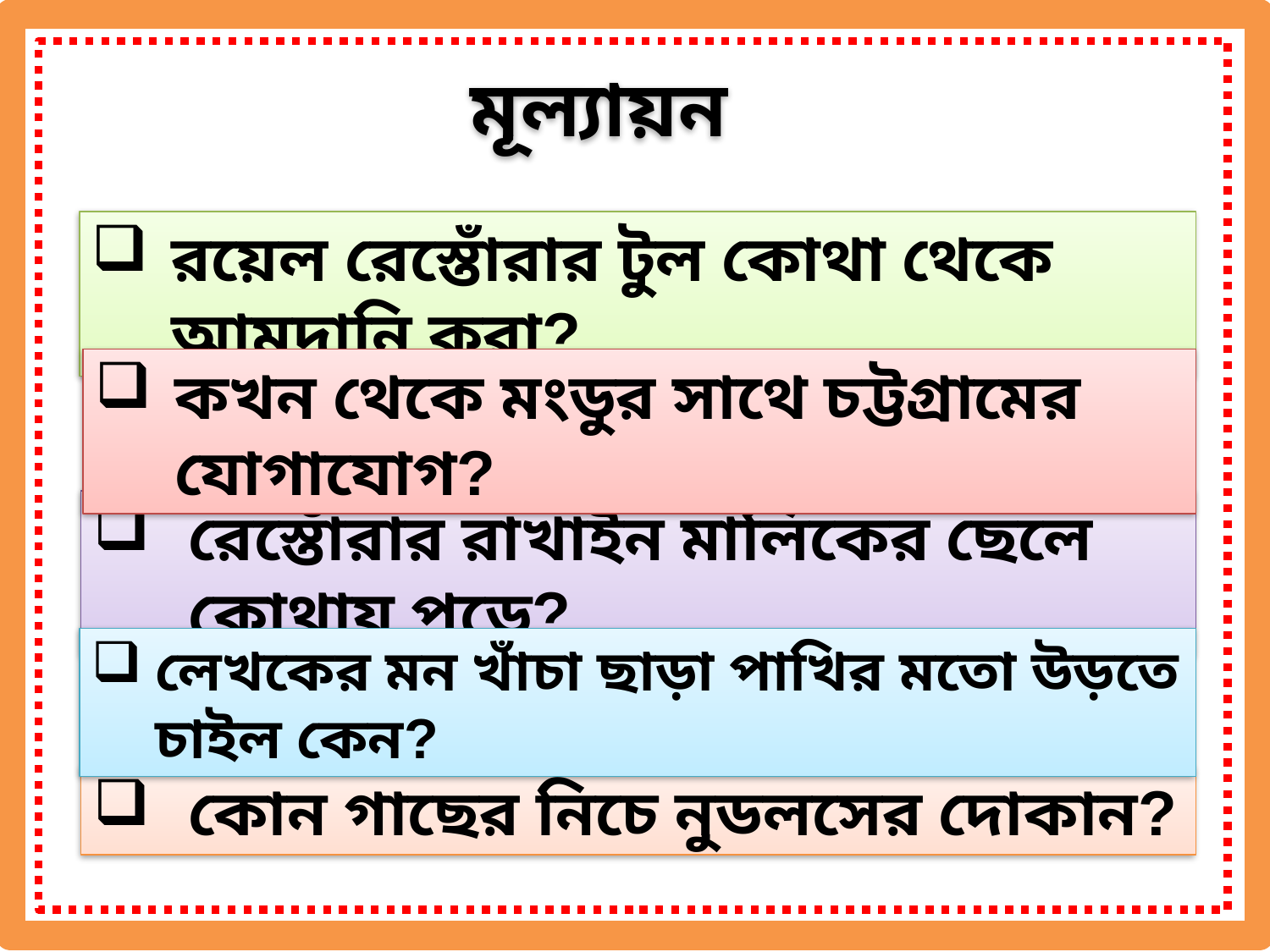

মূল্যায়ন
রয়েল রেস্তোঁরার টুল কোথা থেকে আমদানি করা?
কখন থেকে মংডুর সাথে চট্টগ্রামের যোগাযোগ?
রেস্তোঁরার রাখাইন মালিকের ছেলে কোথায় পড়ে?
লেখকের মন খাঁচা ছাড়া পাখির মতো উড়তে চাইল কেন?
কোন গাছের নিচে নুডলসের দোকান?